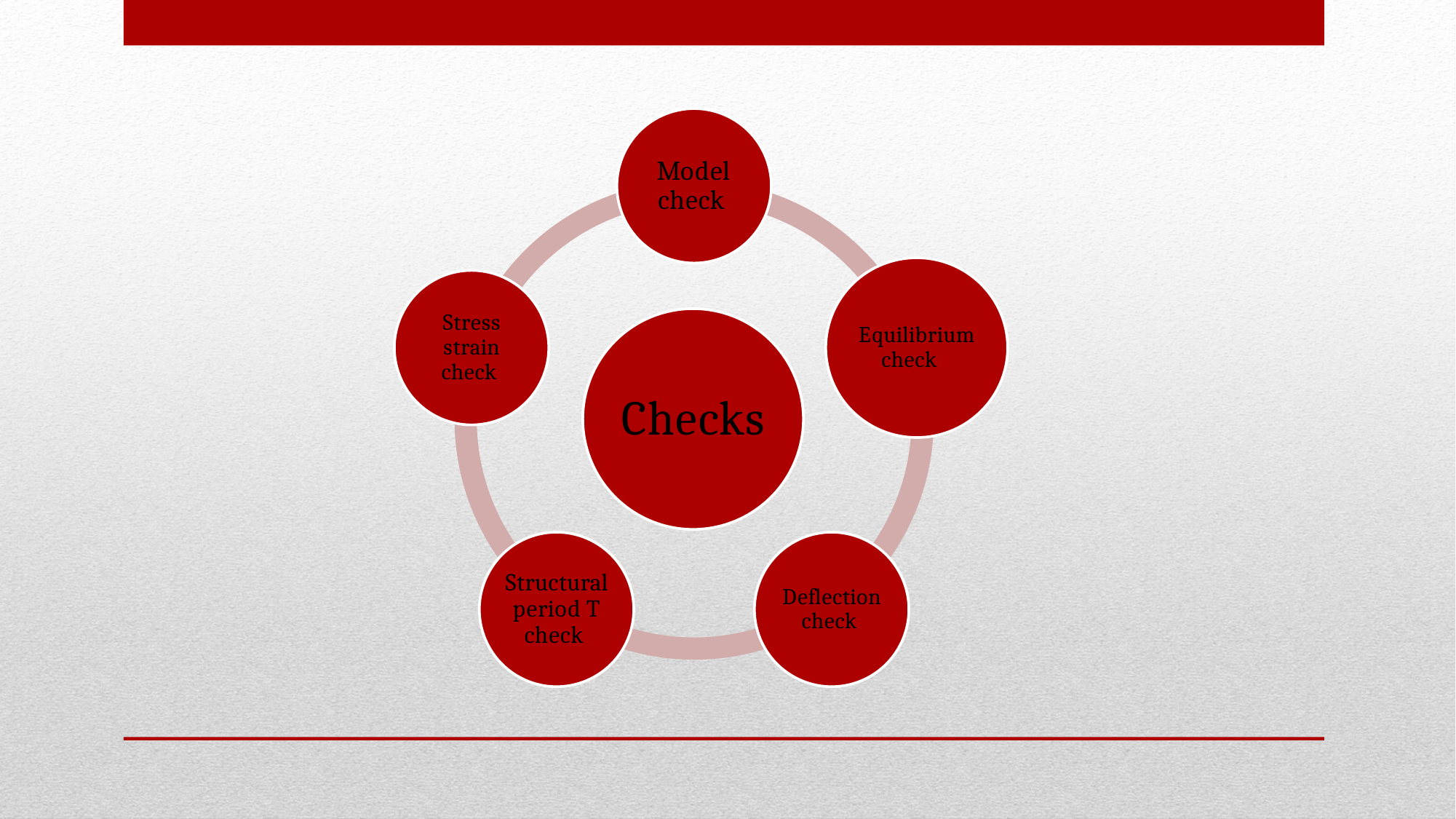

Checks
Model check
Equilibrium check
Deflection check
Structural period T check
Stress strain check